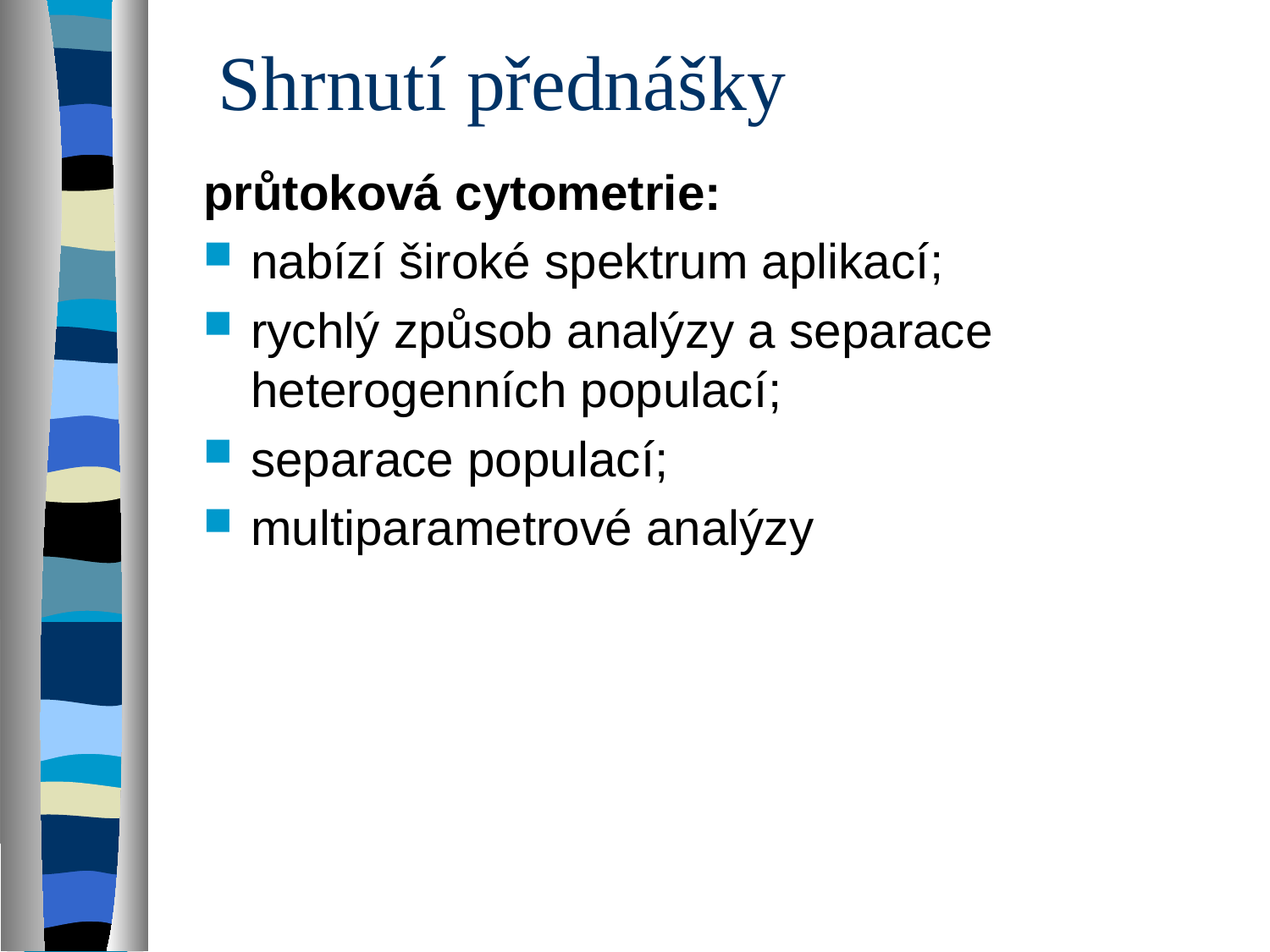

# Shrnutí přednášky
průtoková cytometrie:
nabízí široké spektrum aplikací;
rychlý způsob analýzy a separace heterogenních populací;
separace populací;
multiparametrové analýzy